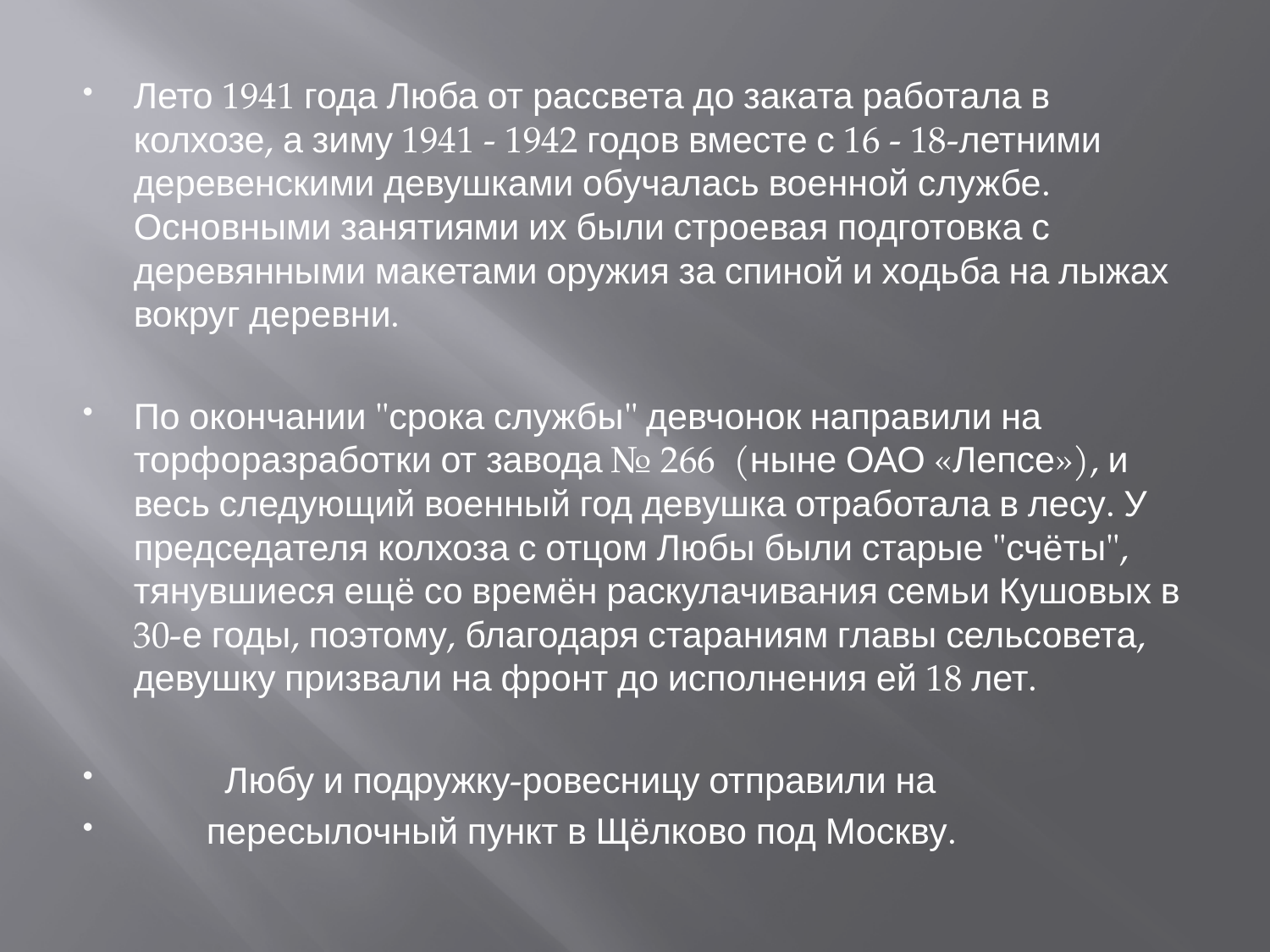

Лето 1941 года Люба от рассвета до заката работала в колхозе, а зиму 1941 - 1942 годов вместе с 16 - 18-летни­ми деревенскими девушками обуча­лась военной службе. Основными за­нятиями их были строевая под­готовка с деревянными макетами оружия за спиной и ходьба на лыжах вокруг деревни.

По окончании "сро­ка службы" девчонок направили на торфоразработки от завода № 266  (ныне ОАО «Лепсе»), и весь следующий военный год девушка отработала в лесу. У пред­седателя колхоза с отцом Любы были старые "счёты", тянувшиеся ещё со времён раскулачивания семьи Кушовых в 30-е годы, поэтому, благодаря стараниям главы сельсовета, девушку призвали на фронт до исполнения ей 18 лет.

          Любу и подружку-ро­весницу отправили на
        пересылочный пункт в Щёлково под Мос­кву.